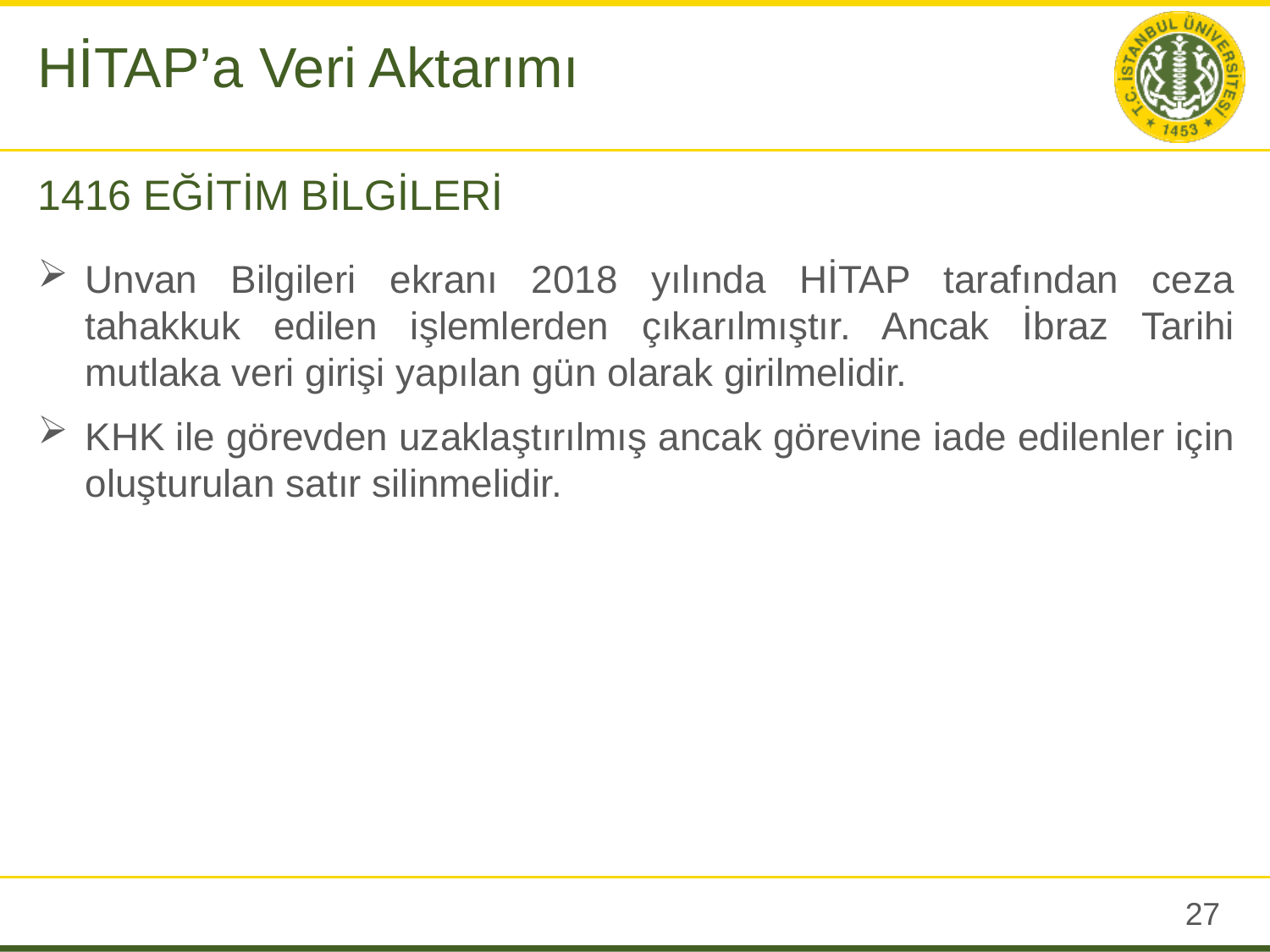

HİTAP’a Veri Aktarımı
# 1416 EĞİTİM BİLGİLERİ
Unvan Bilgileri ekranı 2018 yılında HİTAP tarafından ceza tahakkuk edilen işlemlerden çıkarılmıştır. Ancak İbraz Tarihi mutlaka veri girişi yapılan gün olarak girilmelidir.
KHK ile görevden uzaklaştırılmış ancak görevine iade edilenler için oluşturulan satır silinmelidir.

27